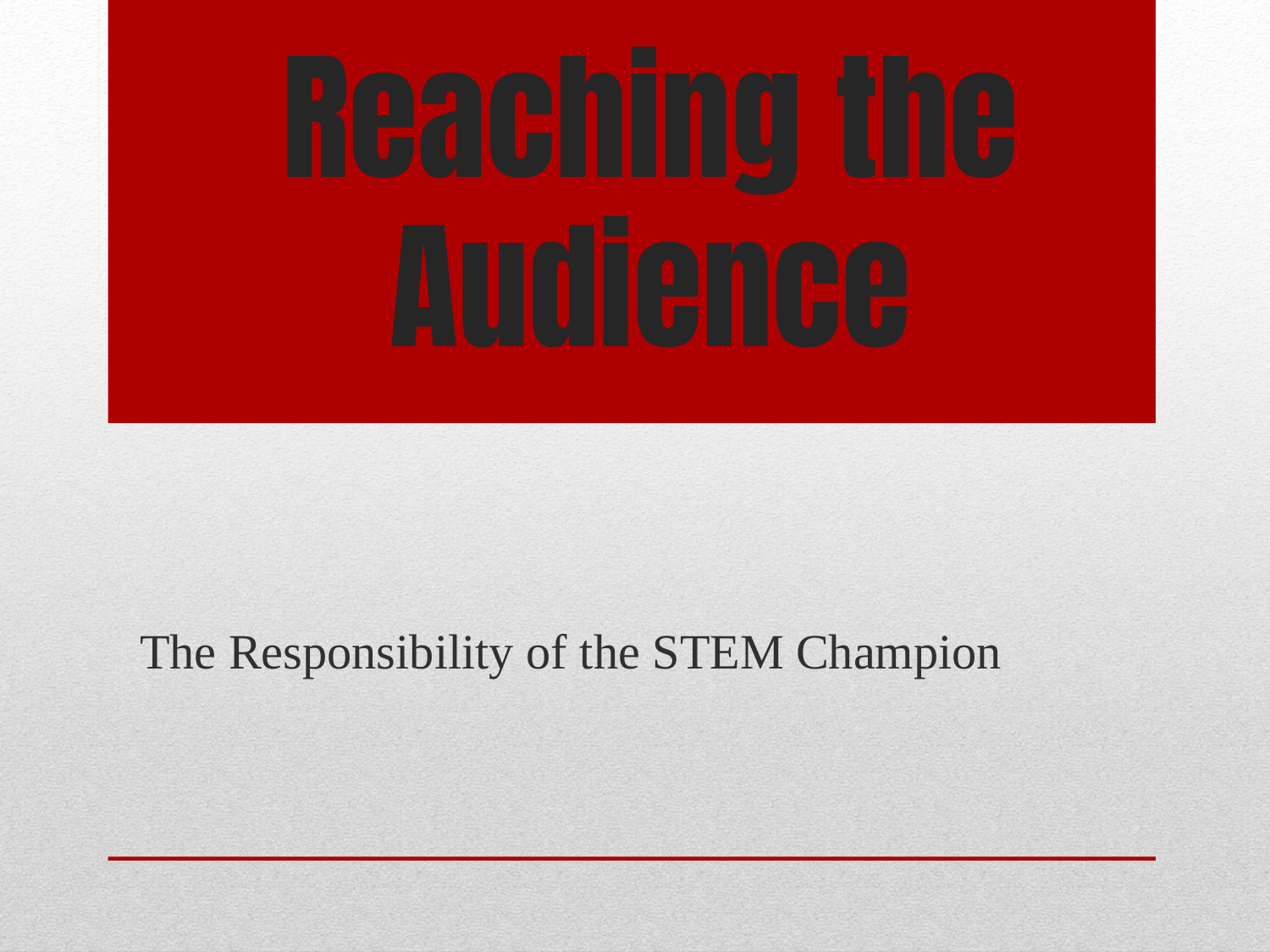

# Reaching the Audience
The Responsibility of the STEM Champion